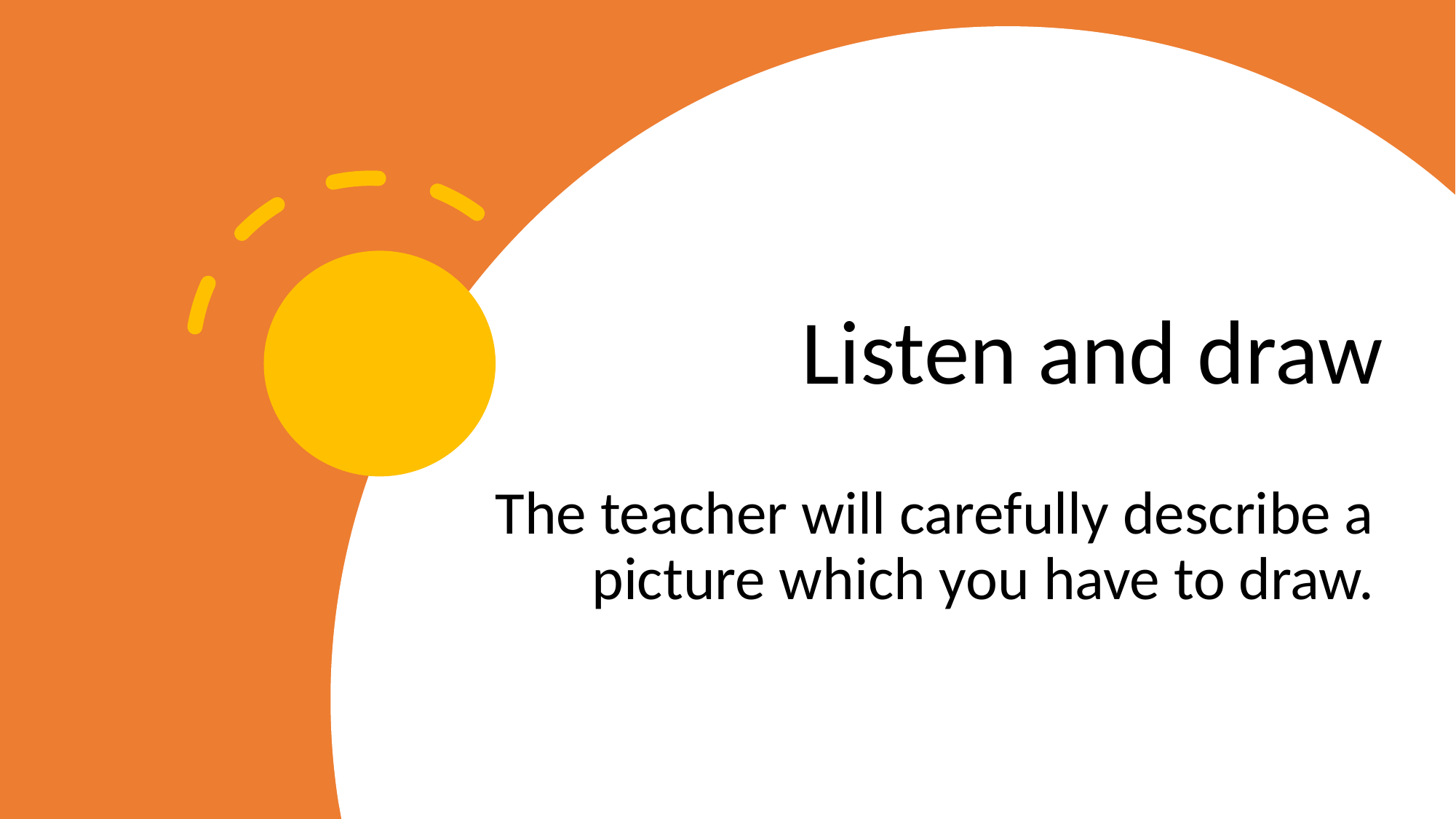

# Listen and draw

The teacher will carefully describe a picture which you have to draw.